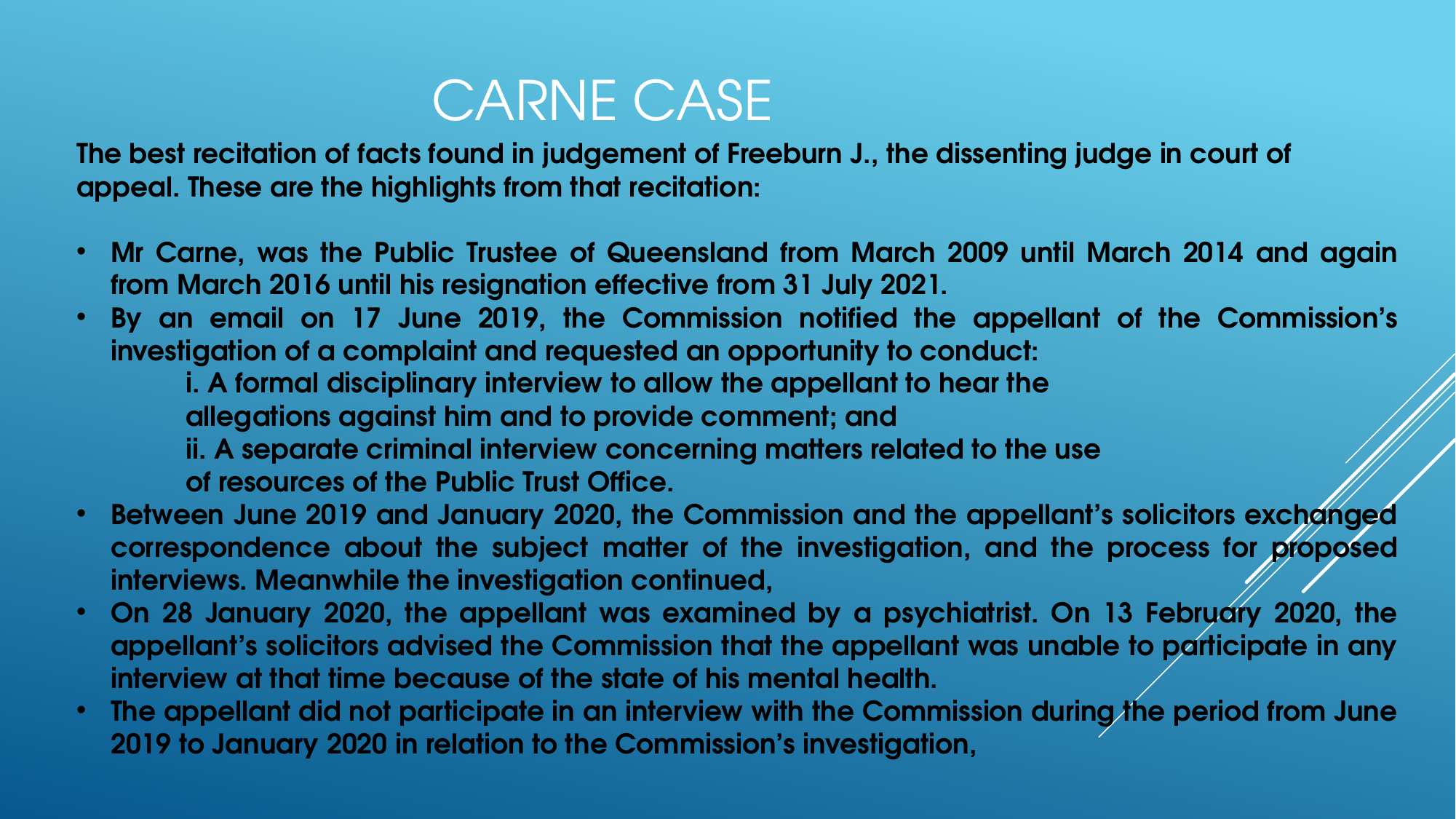

# CARNE CASE
The best recitation of facts found in judgement of Freeburn J., the dissenting judge in court of appeal. These are the highlights from that recitation:

Mr Carne, was the Public Trustee of Queensland from March 2009 until March 2014 and again from March 2016 until his resignation effective from 31 July 2021.
By an email on 17 June 2019, the Commission notified the appellant of the Commission’s investigation of a complaint and requested an opportunity to conduct:
i. A formal disciplinary interview to allow the appellant to hear the
allegations against him and to provide comment; and
ii. A separate criminal interview concerning matters related to the use
of resources of the Public Trust Office.
Between June 2019 and January 2020, the Commission and the appellant’s solicitors exchanged correspondence about the subject matter of the investigation, and the process for proposed interviews. Meanwhile the investigation continued,
On 28 January 2020, the appellant was examined by a psychiatrist. On 13 February 2020, the appellant’s solicitors advised the Commission that the appellant was unable to participate in any interview at that time because of the state of his mental health.
The appellant did not participate in an interview with the Commission during the period from June 2019 to January 2020 in relation to the Commission’s investigation,